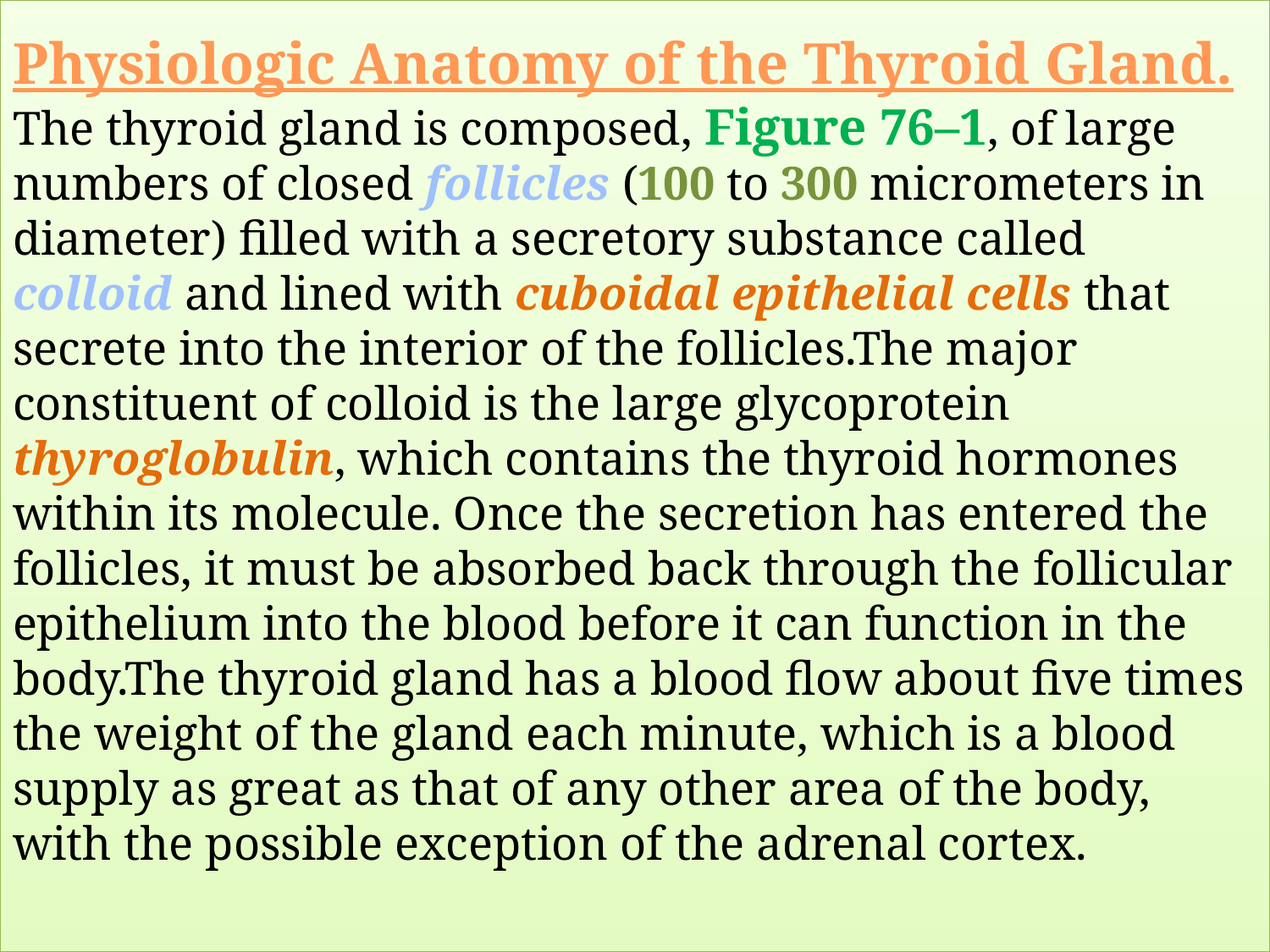

# Physiologic Anatomy of the Thyroid Gland. The thyroid gland is composed, Figure 76–1, of large numbers of closed follicles (100 to 300 micrometers in diameter) filled with a secretory substance called colloid and lined with cuboidal epithelial cells that secrete into the interior of the follicles.The major constituent of colloid is the large glycoprotein  thyroglobulin, which contains the thyroid hormones within its molecule. Once the secretion has entered the follicles, it must be absorbed back through the follicular epithelium into the blood before it can function in the body.The thyroid gland has a blood flow about five times the weight of the gland each minute, which is a blood supply as great as that of any other area of the body, with the possible exception of the adrenal cortex.